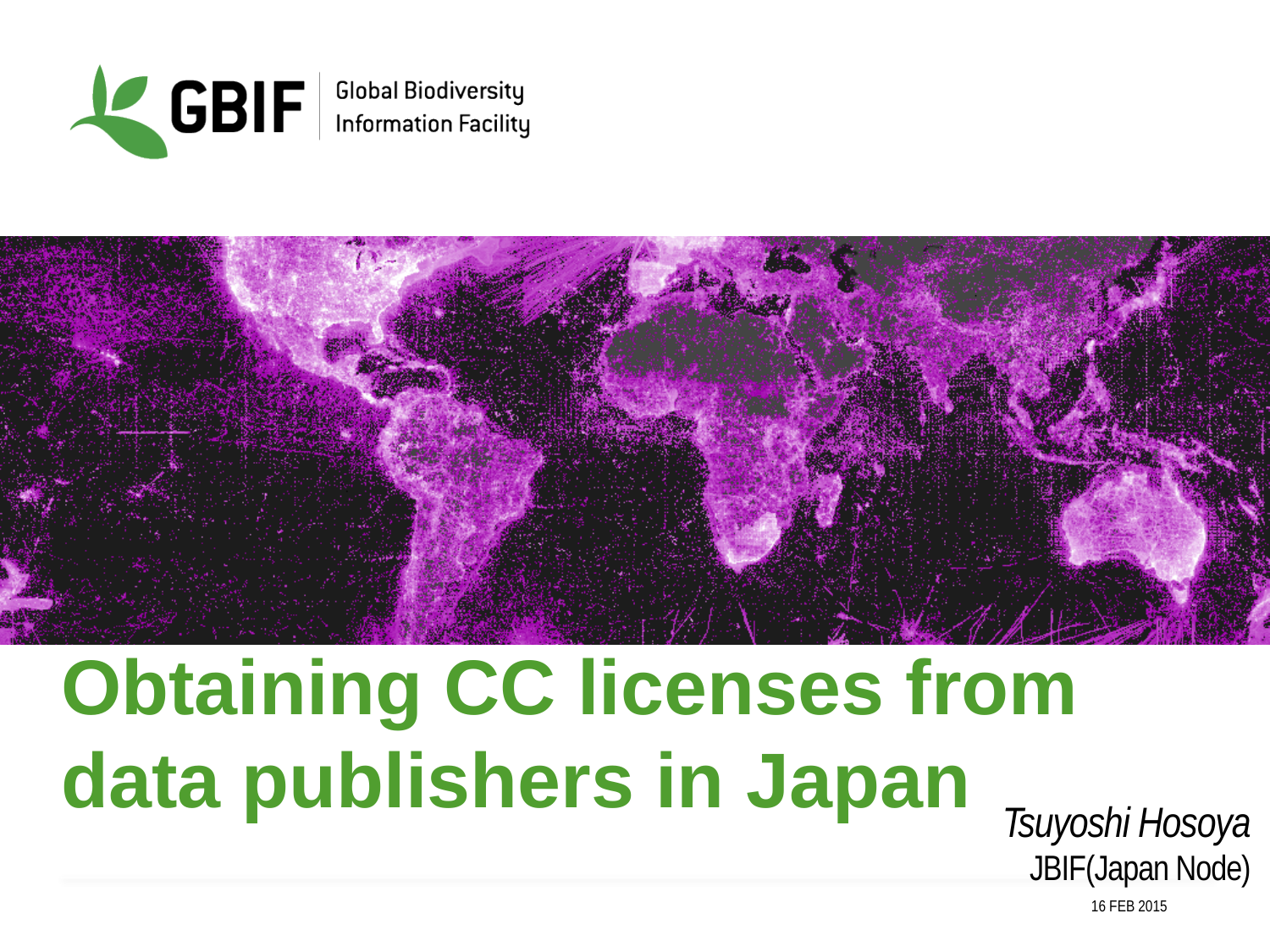

# Obtaining CC licenses from data publishers in Japan
Tsuyoshi Hosoya
JBIF(Japan Node)
16 Feb 2015